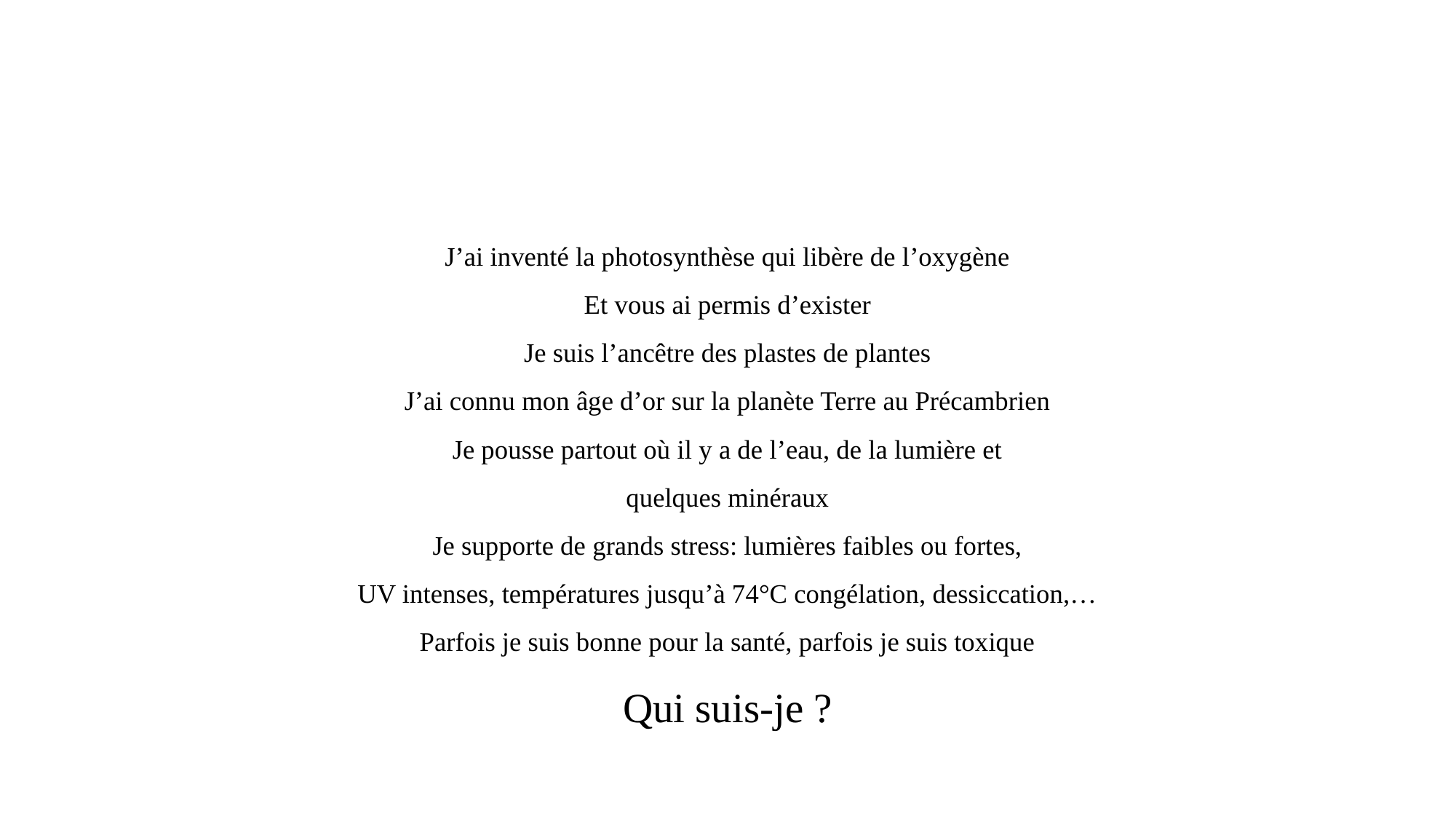

J’ai inventé la photosynthèse qui libère de l’oxygène
Et vous ai permis d’exister
Je suis l’ancêtre des plastes de plantes
J’ai connu mon âge d’or sur la planète Terre au Précambrien
Je pousse partout où il y a de l’eau, de la lumière et
quelques minéraux
Je supporte de grands stress: lumières faibles ou fortes,
UV intenses, températures jusqu’à 74°C congélation, dessiccation,…
Parfois je suis bonne pour la santé, parfois je suis toxique
Qui suis-je ?